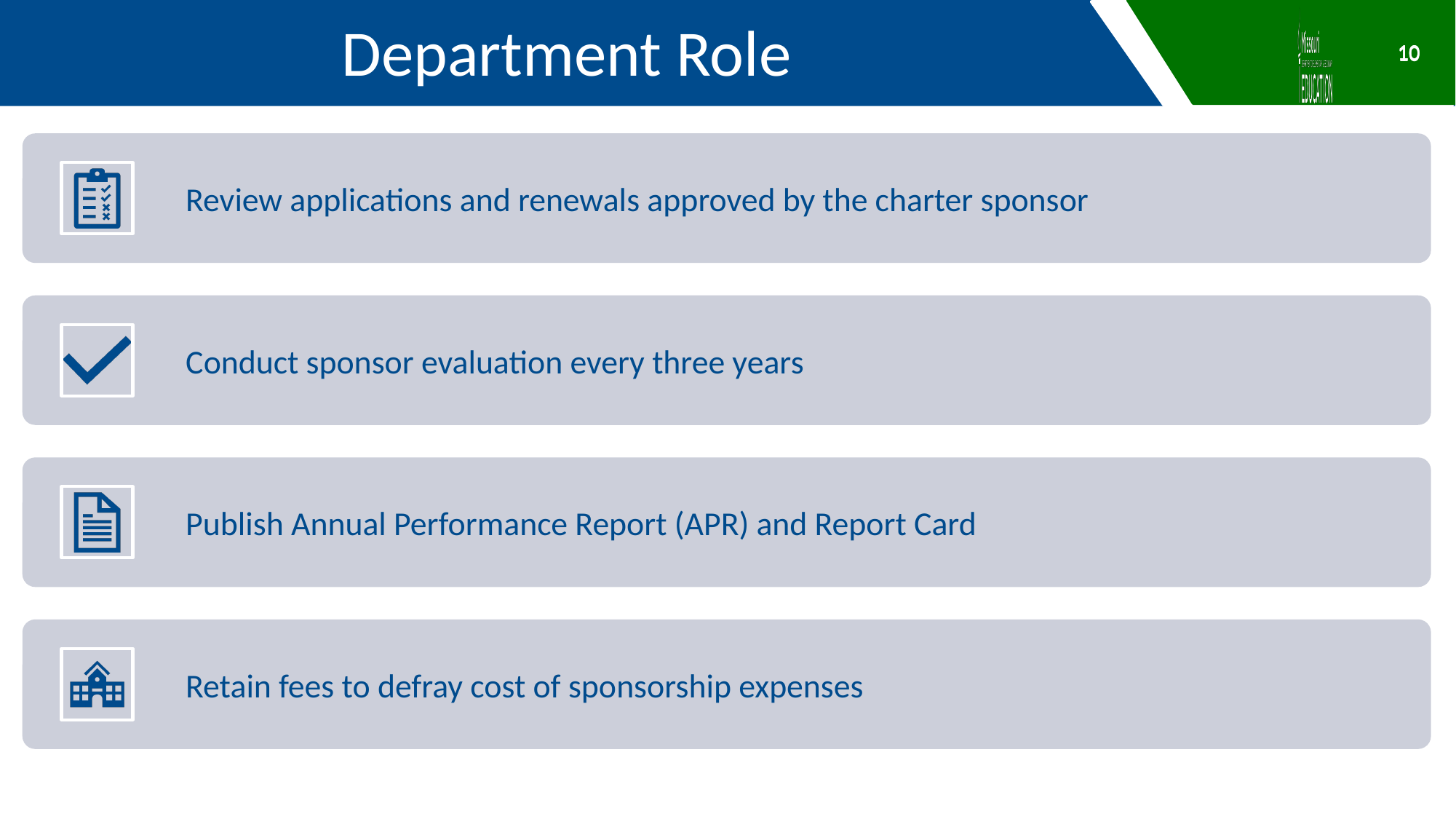

Department Role
10
10
10
Review applications and renewals approved by the charter sponsor
Conduct sponsor evaluation every three years
Publish Annual Performance Report (APR) and Report Card
Retain fees to defray cost of sponsorship expenses